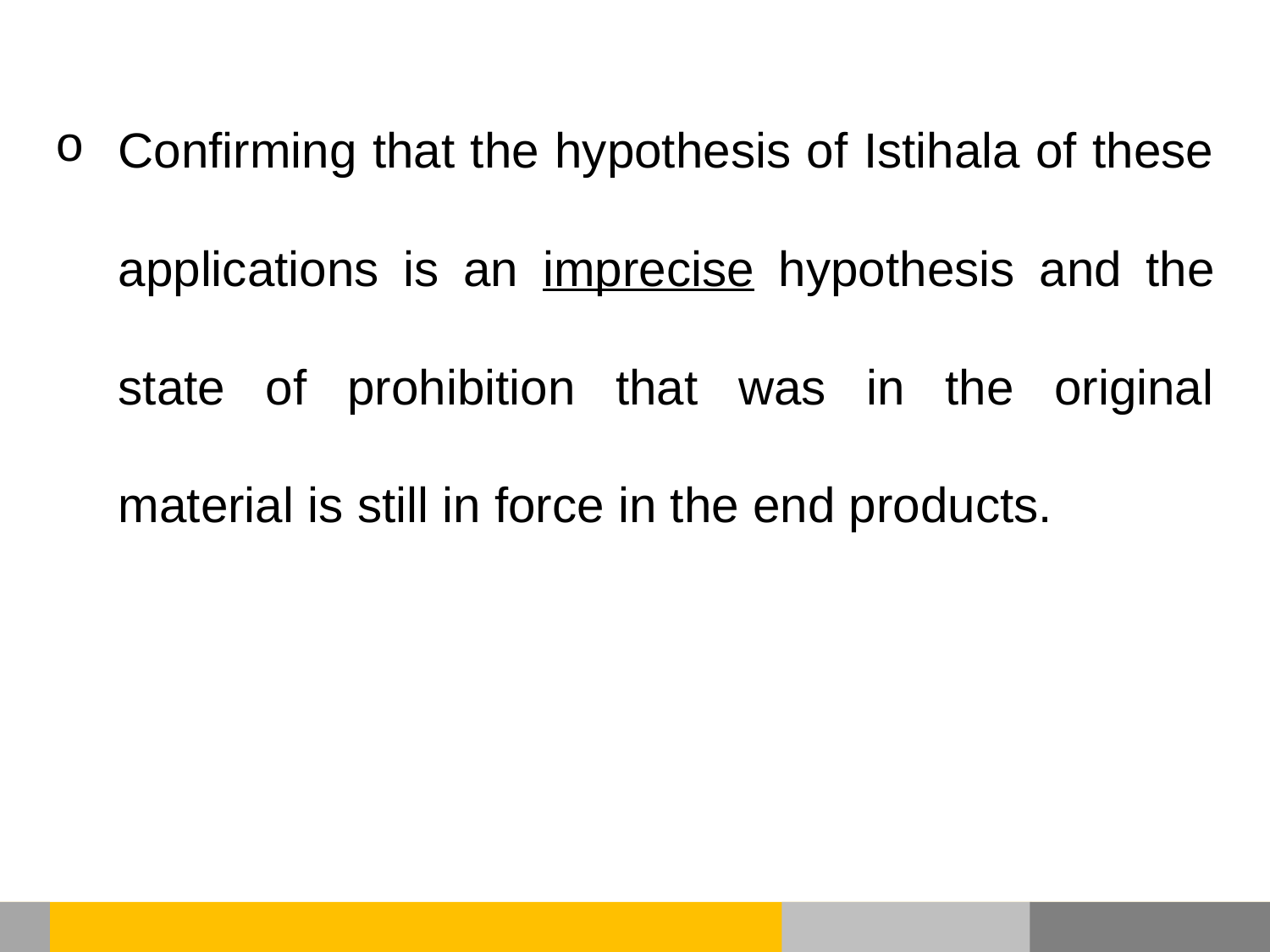

Confirming that the hypothesis of Istihala of these applications is an imprecise hypothesis and the state of prohibition that was in the original material is still in force in the end products.